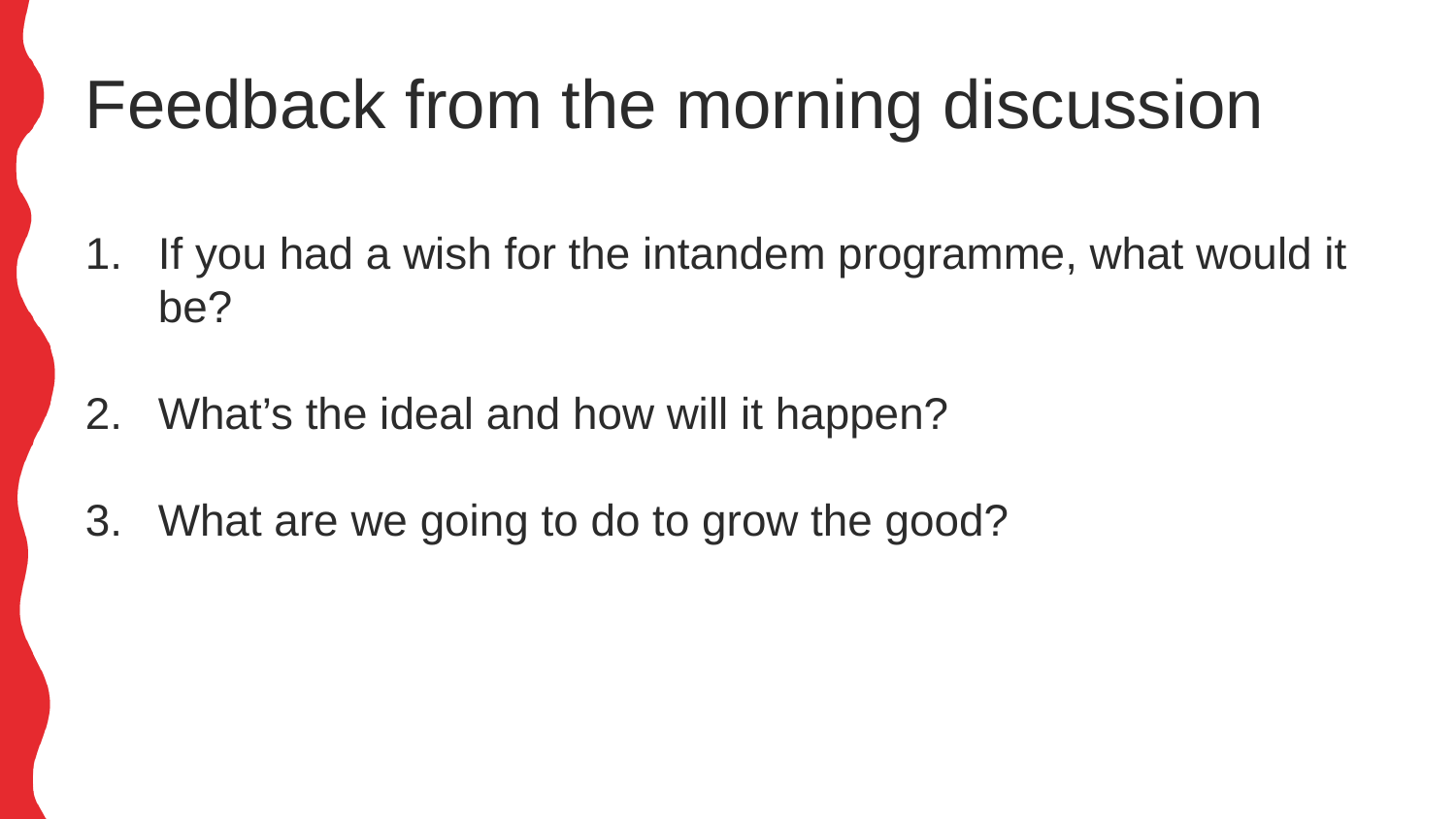

Feedback from the morning discussion

If you had a wish for the intandem programme, what would it be?

What’s the ideal and how will it happen?

What are we going to do to grow the good?